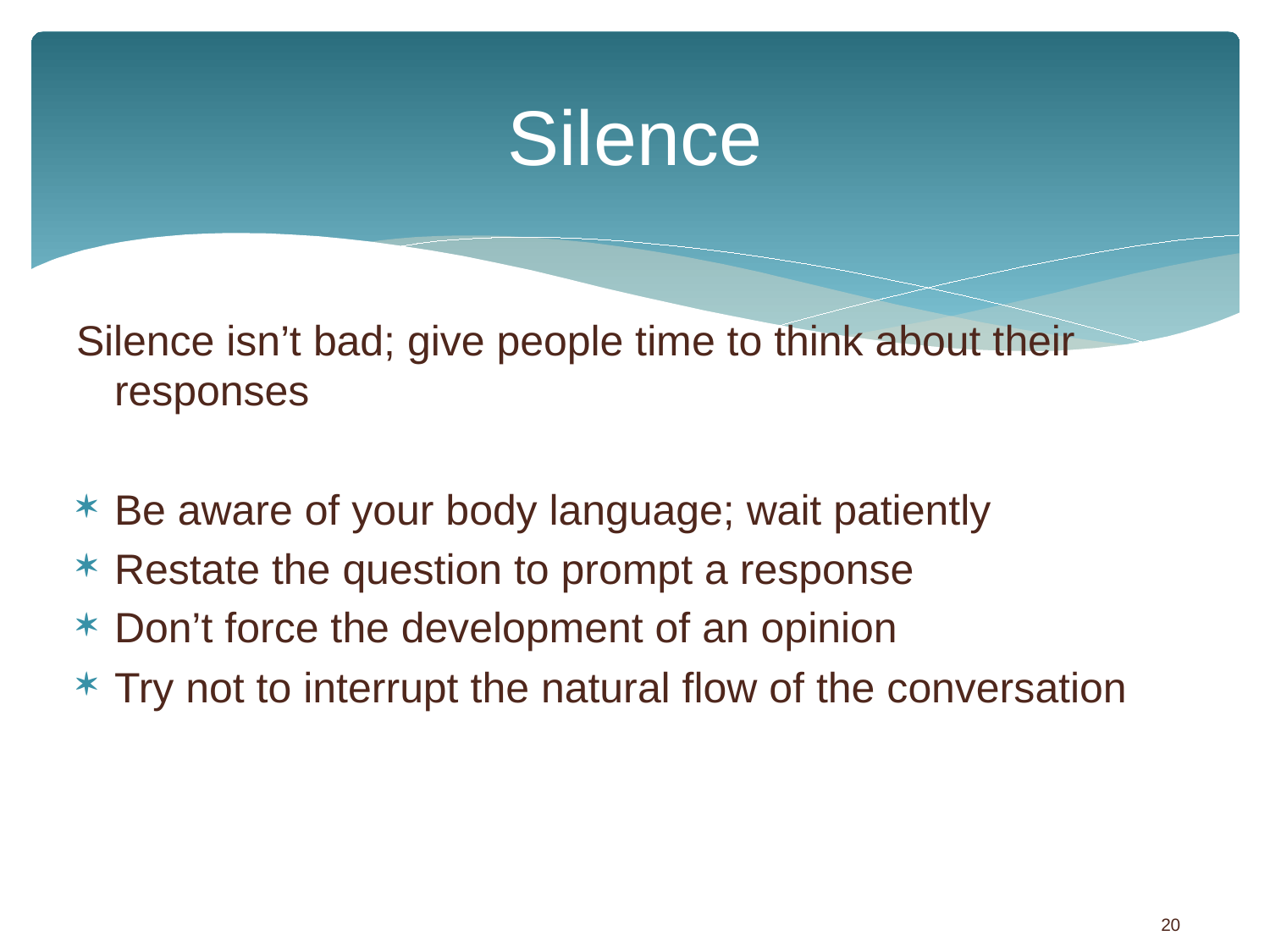

# Silence
Silence isn’t bad; give people time to think about their responses

Be aware of your body language; wait patiently
Restate the question to prompt a response
Don’t force the development of an opinion
Try not to interrupt the natural flow of the conversation

20